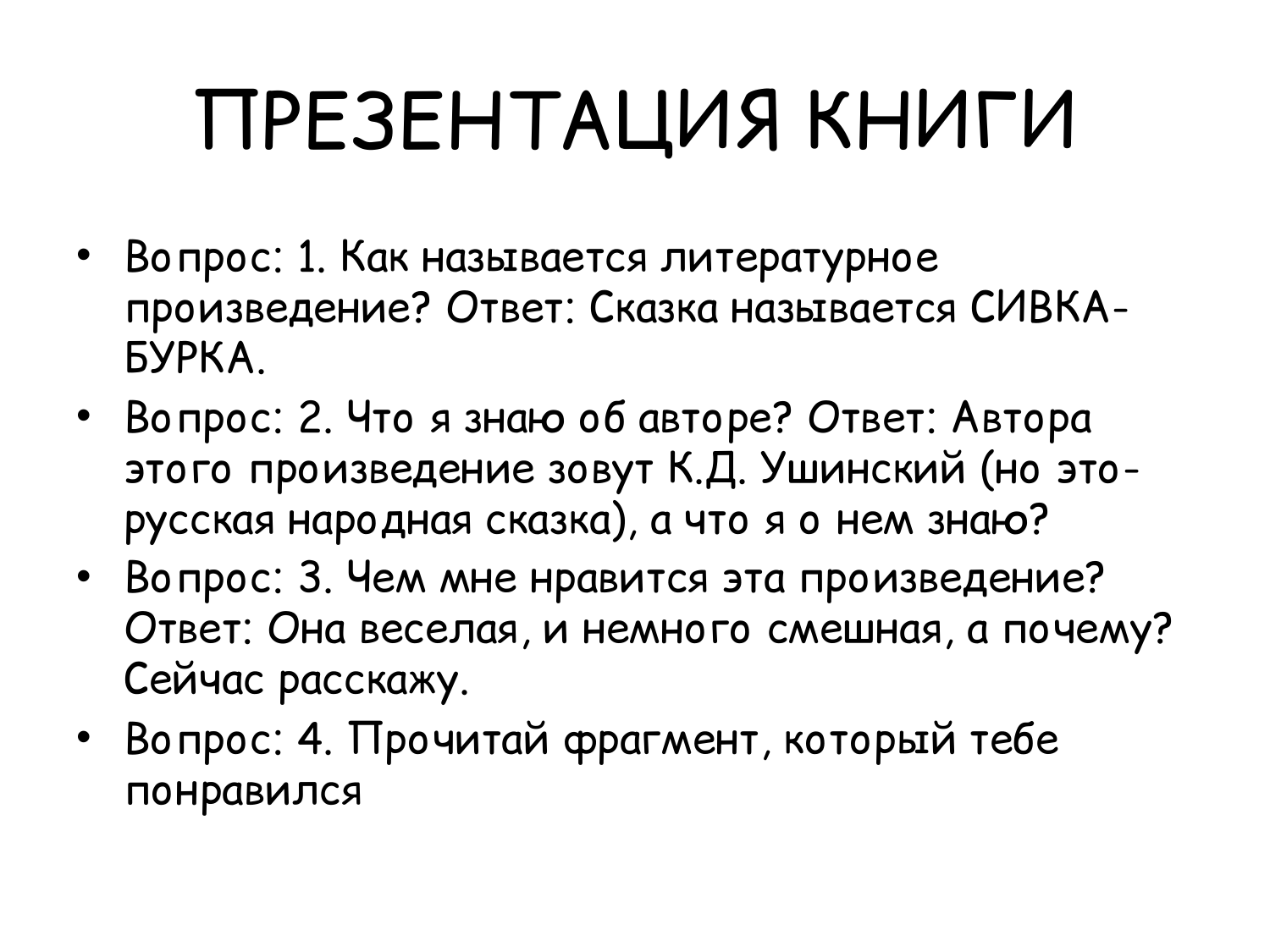

# ПРЕЗЕНТАЦИЯ КНИГИ
Вопрос: 1. Как называется литературное произведение? Ответ: Сказка называется СИВКА-БУРКА.
Вопрос: 2. Что я знаю об авторе? Ответ: Автора этого произведение зовут К.Д. Ушинский (но это- русская народная сказка), а что я о нем знаю?
Вопрос: 3. Чем мне нравится эта произведение? Ответ: Она веселая, и немного смешная, а почему? Сейчас расскажу.
Вопрос: 4. Прочитай фрагмент, который тебе понравился